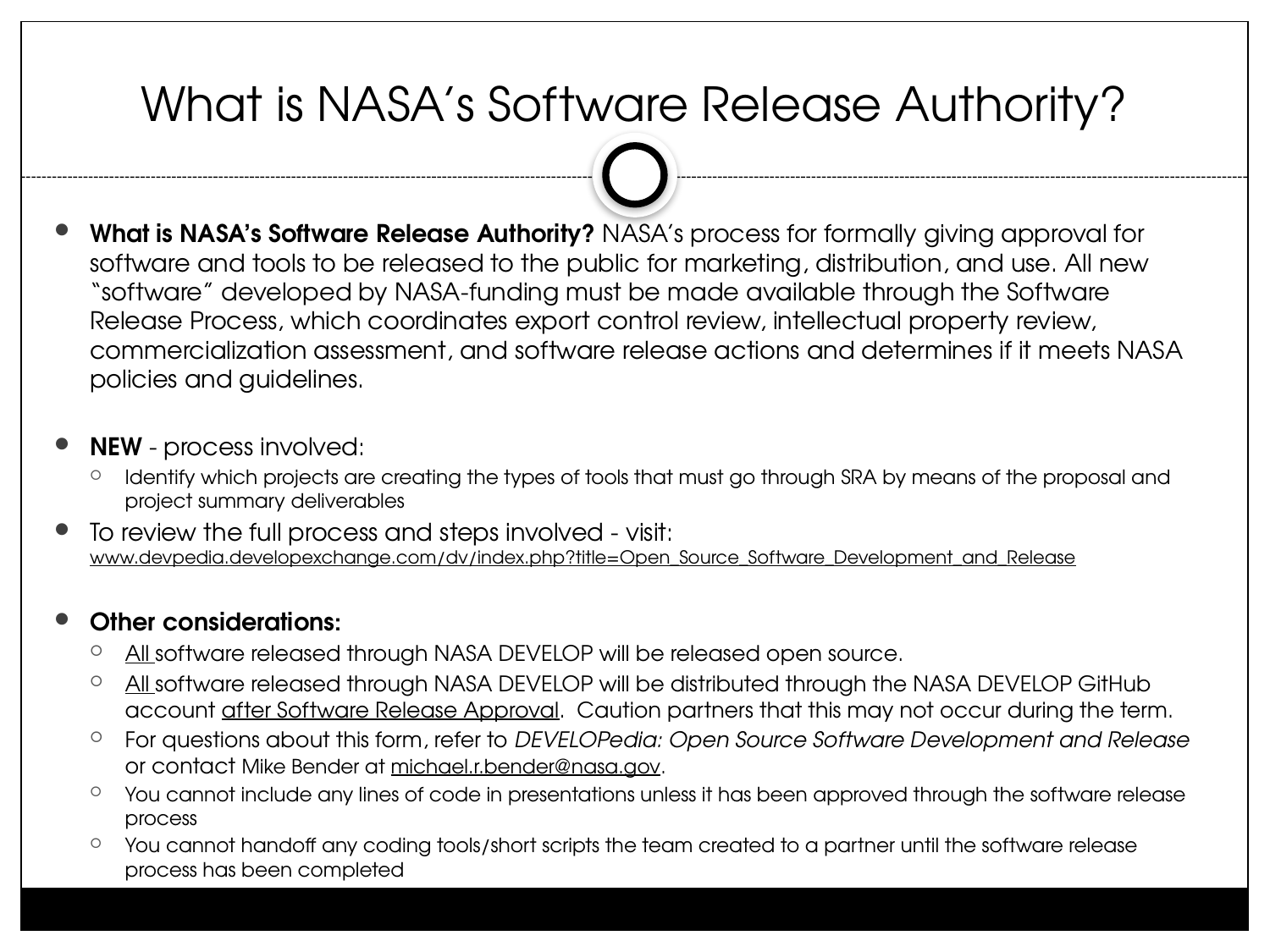

# What is NASA’s Software Release Authority?
What is NASA’s Software Release Authority? NASA’s process for formally giving approval for software and tools to be released to the public for marketing, distribution, and use. All new “software” developed by NASA-funding must be made available through the Software Release Process, which coordinates export control review, intellectual property review, commercialization assessment, and software release actions and determines if it meets NASA policies and guidelines.

NEW - process involved:
Identify which projects are creating the types of tools that must go through SRA by means of the proposal and project summary deliverables
To review the full process and steps involved - visit: www.devpedia.developexchange.com/dv/index.php?title=Open_Source_Software_Development_and_Release

Other considerations:
All software released through NASA DEVELOP will be released open source.
All software released through NASA DEVELOP will be distributed through the NASA DEVELOP GitHub account after Software Release Approval.  Caution partners that this may not occur during the term.
For questions about this form, refer to DEVELOPedia: Open Source Software Development and Release or contact Mike Bender at michael.r.bender@nasa.gov.
You cannot include any lines of code in presentations unless it has been approved through the software release process
You cannot handoff any coding tools/short scripts the team created to a partner until the software release process has been completed